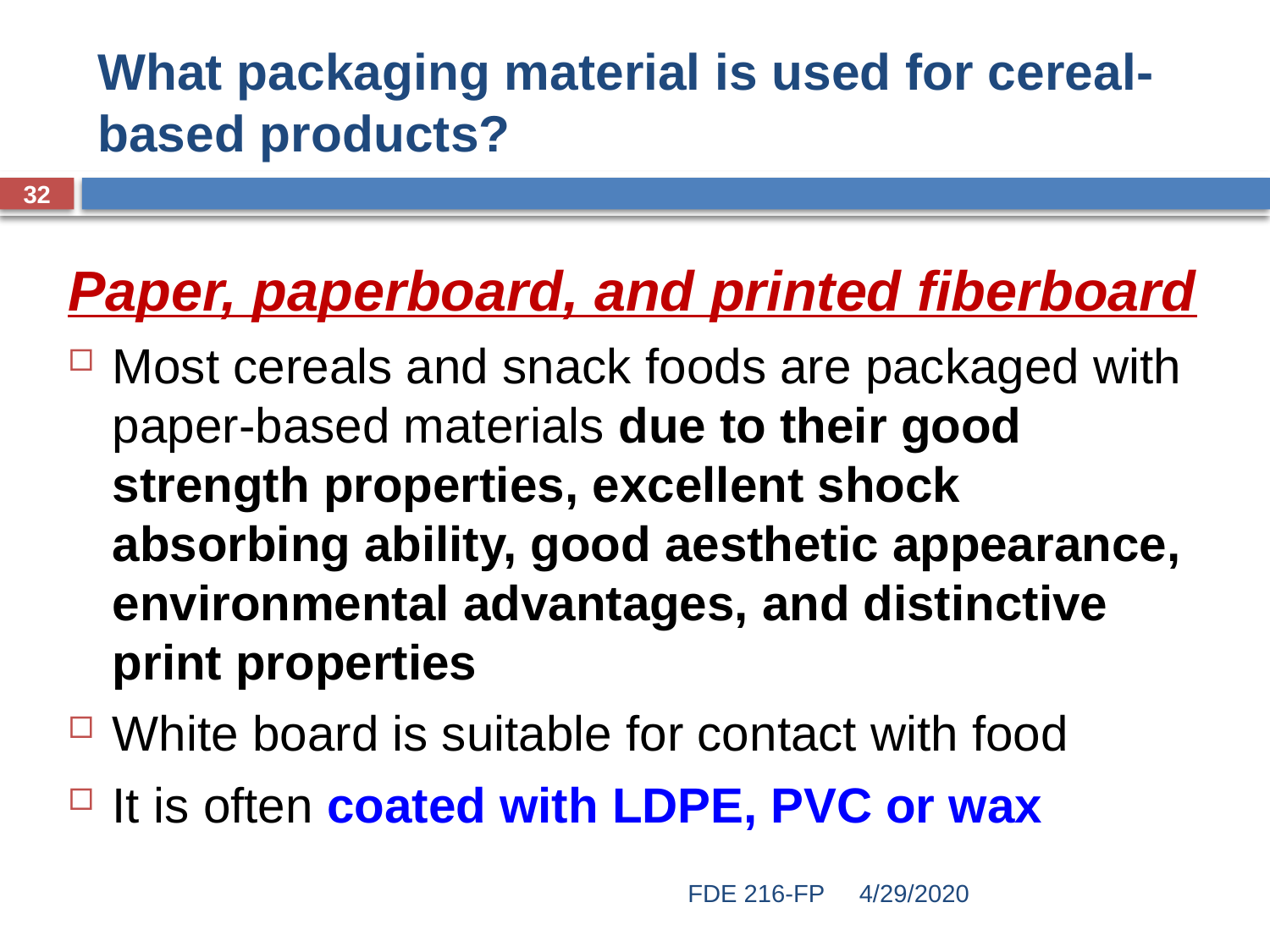

# What packaging material is used for cereal-based products?
32
Paper, paperboard, and printed fiberboard
Most cereals and snack foods are packaged with paper-based materials due to their good strength properties, excellent shock absorbing ability, good aesthetic appearance, environmental advantages, and distinctive print properties
White board is suitable for contact with food
It is often coated with LDPE, PVC or wax
FDE 216-FP
4/29/2020